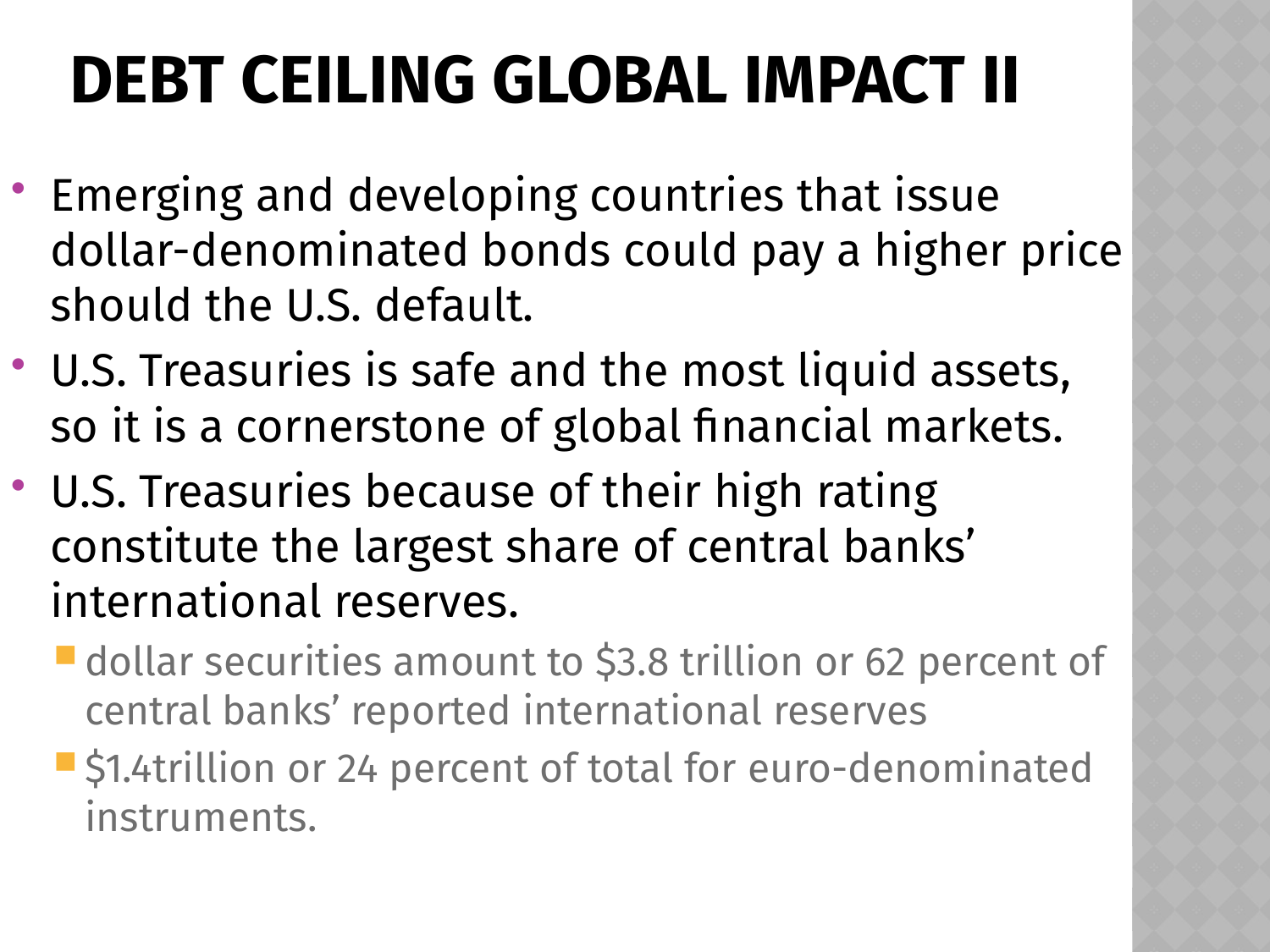

# Debt Ceiling Global Impact II
Emerging and developing countries that issue dollar-denominated bonds could pay a higher price should the U.S. default.
U.S. Treasuries is safe and the most liquid assets, so it is a cornerstone of global financial markets.
U.S. Treasuries because of their high rating constitute the largest share of central banks’ international reserves.
dollar securities amount to $3.8 trillion or 62 percent of central banks’ reported international reserves
$1.4trillion or 24 percent of total for euro-denominated instruments.